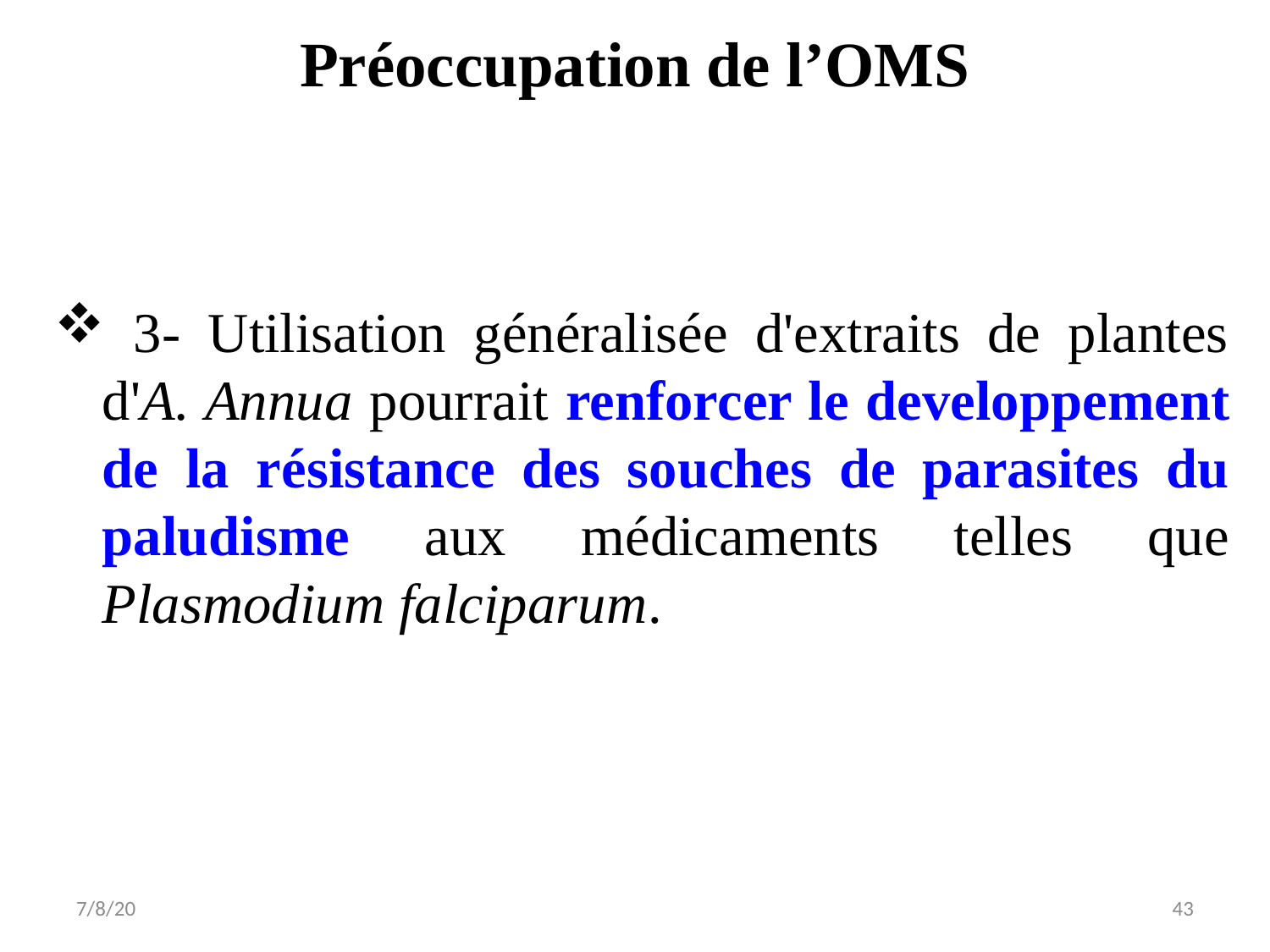

# Préoccupation de l’OMS

 3- Utilisation généralisée d'extraits de plantes d'A. Annua pourrait renforcer le developpement de la résistance des souches de parasites du paludisme aux médicaments telles que Plasmodium falciparum.

7/8/20
43